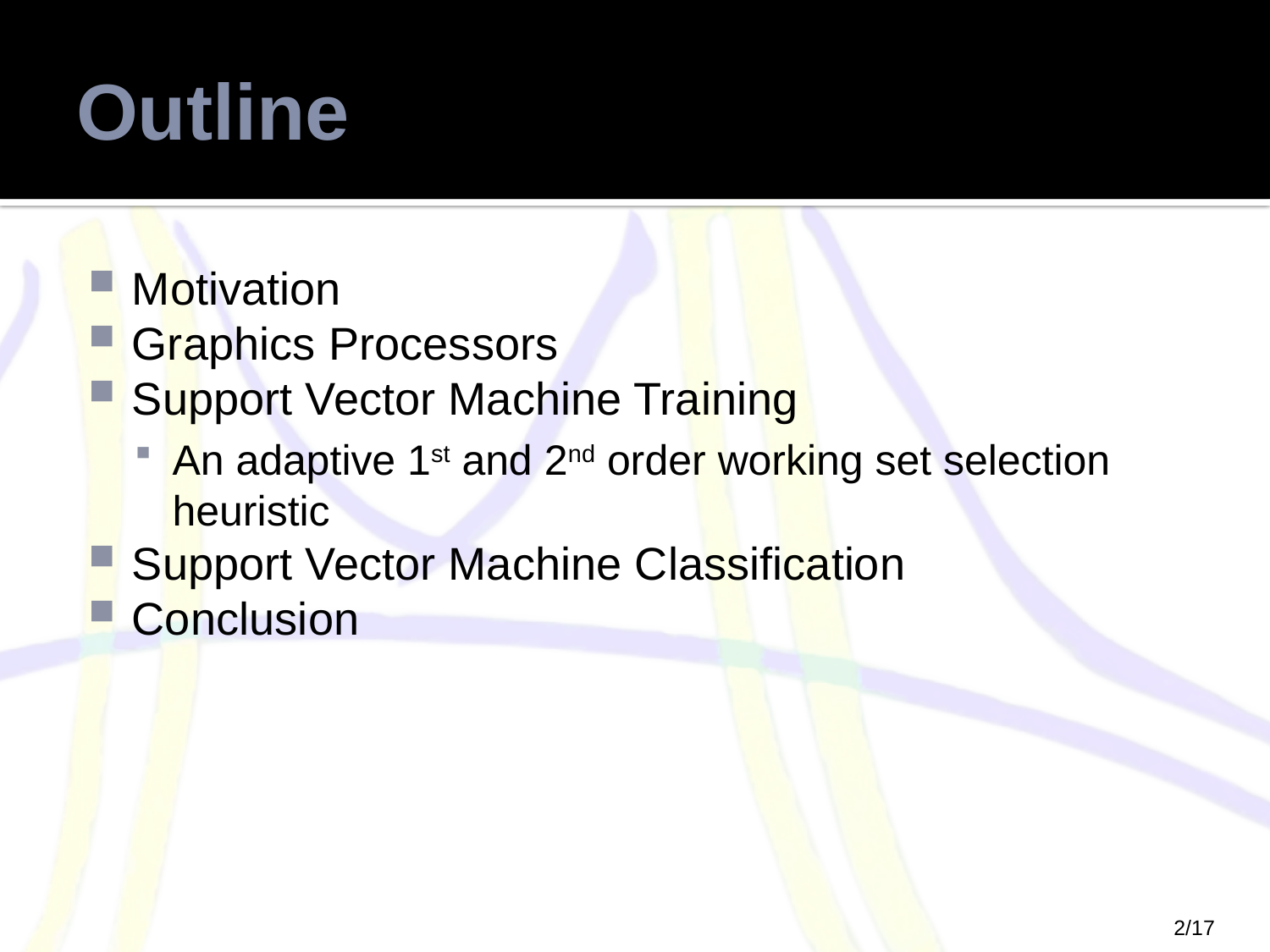

# Outline
Motivation
Graphics Processors
Support Vector Machine Training
An adaptive 1st and 2nd order working set selection heuristic
Support Vector Machine Classification
Conclusion